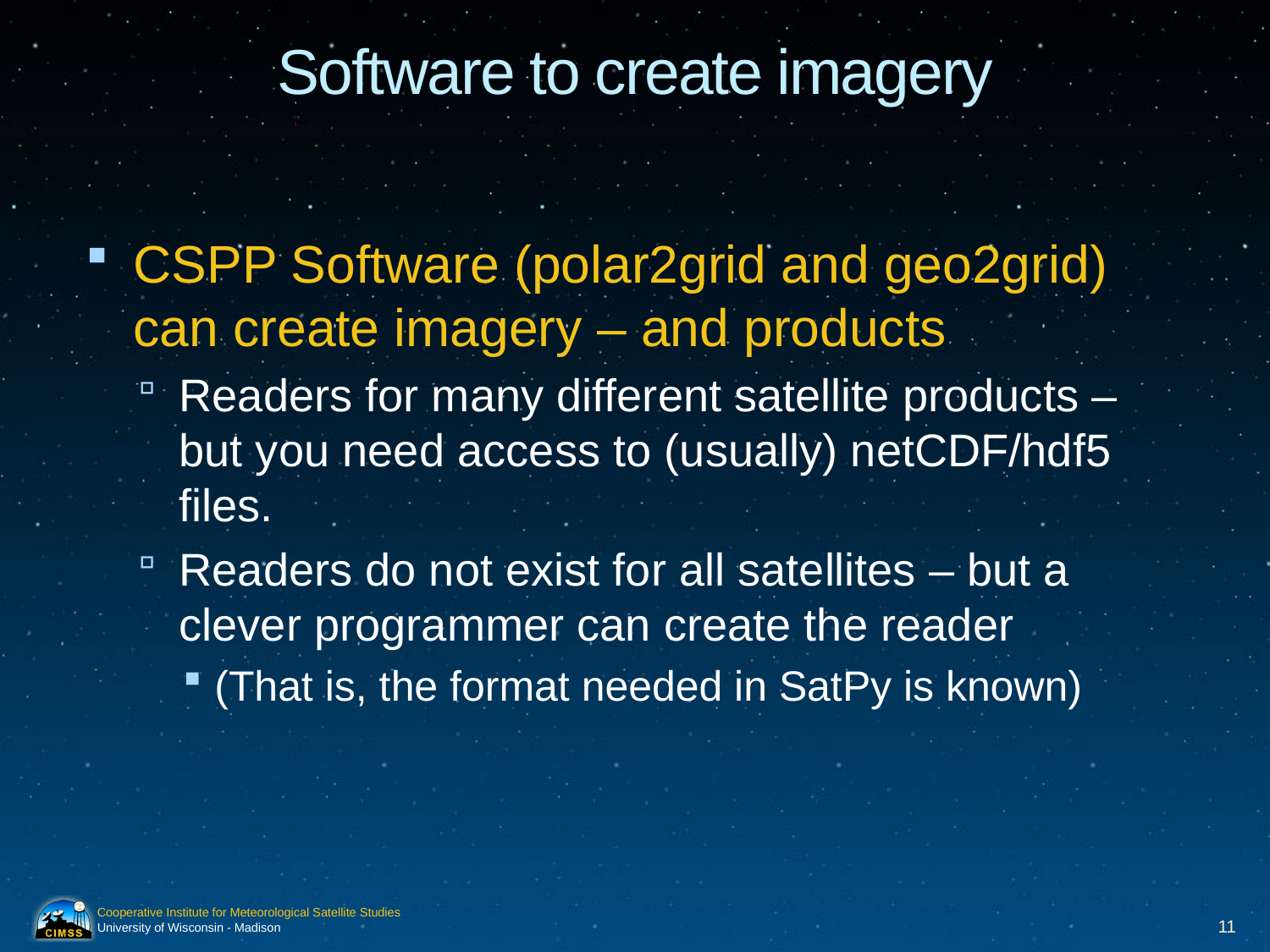

# Software to create imagery

CSPP Software (polar2grid and geo2grid) can create imagery – and products
Readers for many different satellite products – but you need access to (usually) netCDF/hdf5 files.
Readers do not exist for all satellites – but a clever programmer can create the reader
(That is, the format needed in SatPy is known)
11